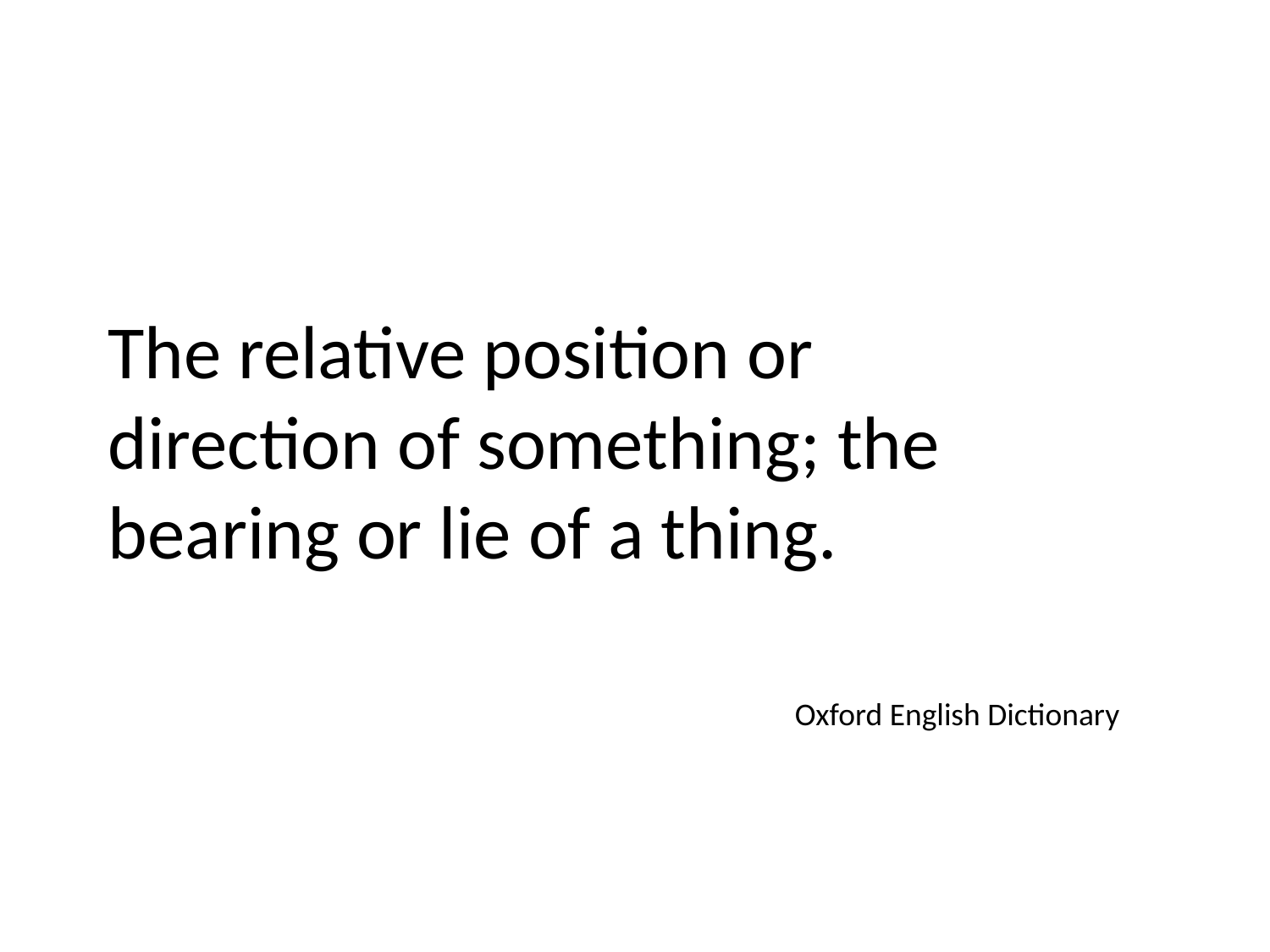

# The relative position or direction of something; the bearing or lie of a thing.
Oxford English Dictionary